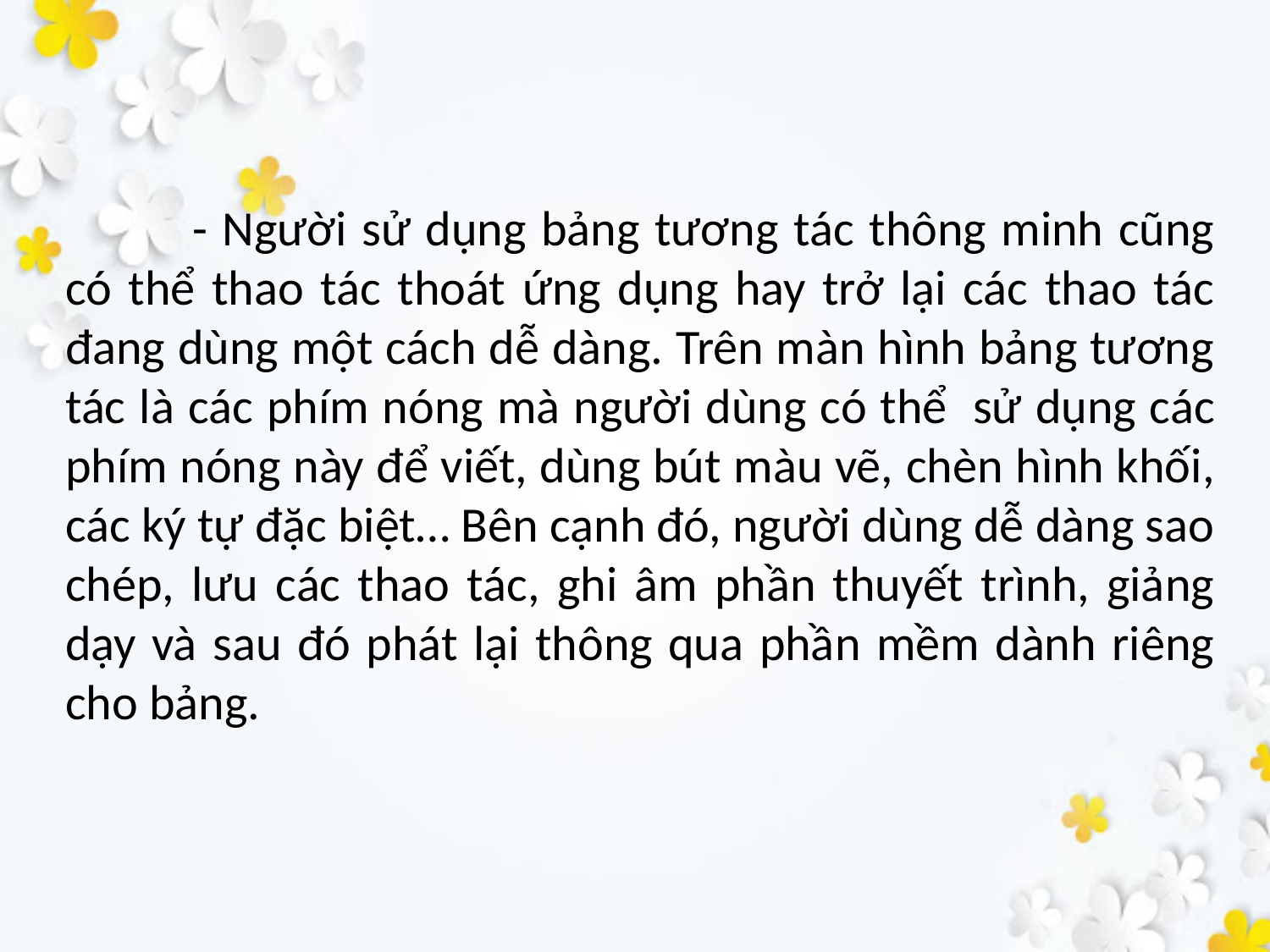

- Người sử dụng bảng tương tác thông minh cũng có thể thao tác thoát ứng dụng hay trở lại các thao tác đang dùng một cách dễ dàng. Trên màn hình bảng tương tác là các phím nóng mà người dùng có thể  sử dụng các phím nóng này để viết, dùng bút màu vẽ, chèn hình khối, các ký tự đặc biệt… Bên cạnh đó, người dùng dễ dàng sao chép, lưu các thao tác, ghi âm phần thuyết trình, giảng dạy và sau đó phát lại thông qua phần mềm dành riêng cho bảng.